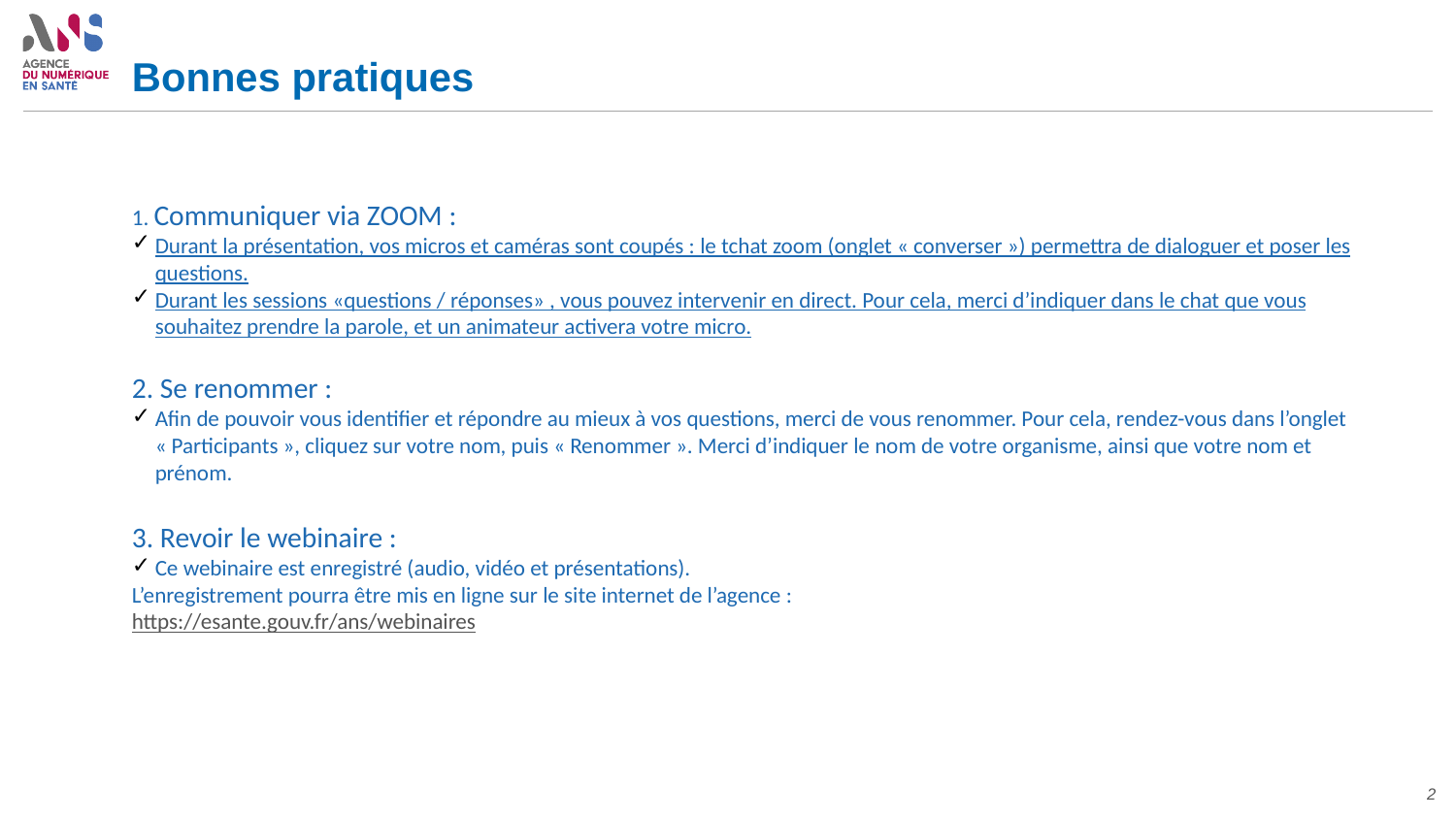

# Bonnes pratiques
1. Communiquer via ZOOM :
Durant la présentation, vos micros et caméras sont coupés : le tchat zoom (onglet « converser ») permettra de dialoguer et poser les questions.
Durant les sessions «questions / réponses» , vous pouvez intervenir en direct. Pour cela, merci d’indiquer dans le chat que vous souhaitez prendre la parole, et un animateur activera votre micro.

2. Se renommer :
Afin de pouvoir vous identifier et répondre au mieux à vos questions, merci de vous renommer. Pour cela, rendez-vous dans l’onglet « Participants », cliquez sur votre nom, puis « Renommer ». Merci d’indiquer le nom de votre organisme, ainsi que votre nom et prénom.

3. Revoir le webinaire :
Ce webinaire est enregistré (audio, vidéo et présentations).
L’enregistrement pourra être mis en ligne sur le site internet de l’agence :
https://esante.gouv.fr/ans/webinaires
2